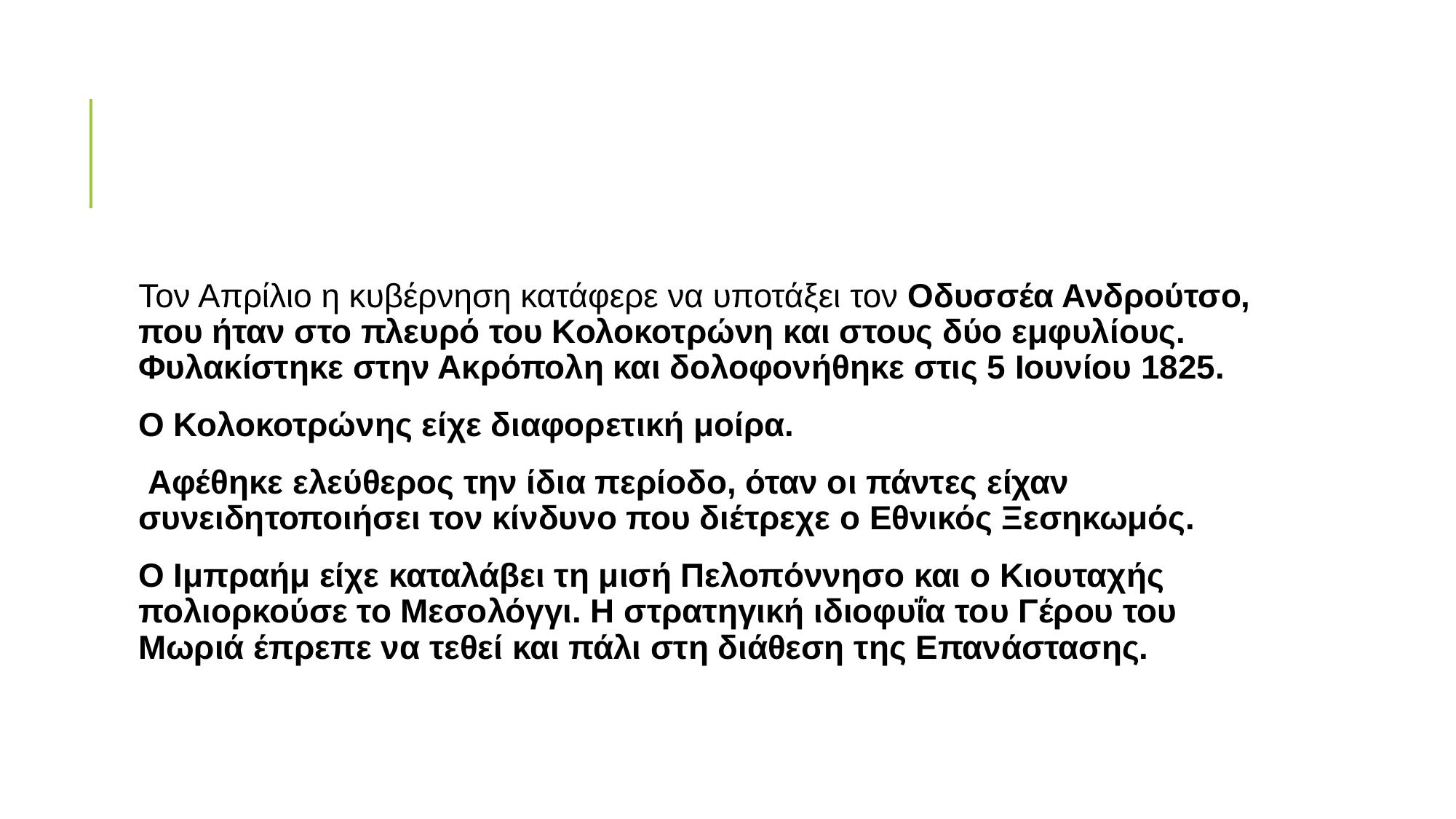

#
Τον Απρίλιο η κυβέρνηση κατάφερε να υποτάξει τον Οδυσσέα Ανδρούτσο, που ήταν στο πλευρό του Κολοκοτρώνη και στους δύο εμφυλίους. Φυλακίστηκε στην Ακρόπολη και δολοφονήθηκε στις 5 Ιουνίου 1825.
Ο Κολοκοτρώνης είχε διαφορετική μοίρα.
 Αφέθηκε ελεύθερος την ίδια περίοδο, όταν οι πάντες είχαν συνειδητοποιήσει τον κίνδυνο που διέτρεχε ο Εθνικός Ξεσηκωμός.
Ο Ιμπραήμ είχε καταλάβει τη μισή Πελοπόννησο και ο Κιουταχής πολιορκούσε το Μεσολόγγι. Η στρατηγική ιδιοφυΐα του Γέρου του Μωριά έπρεπε να τεθεί και πάλι στη διάθεση της Επανάστασης.